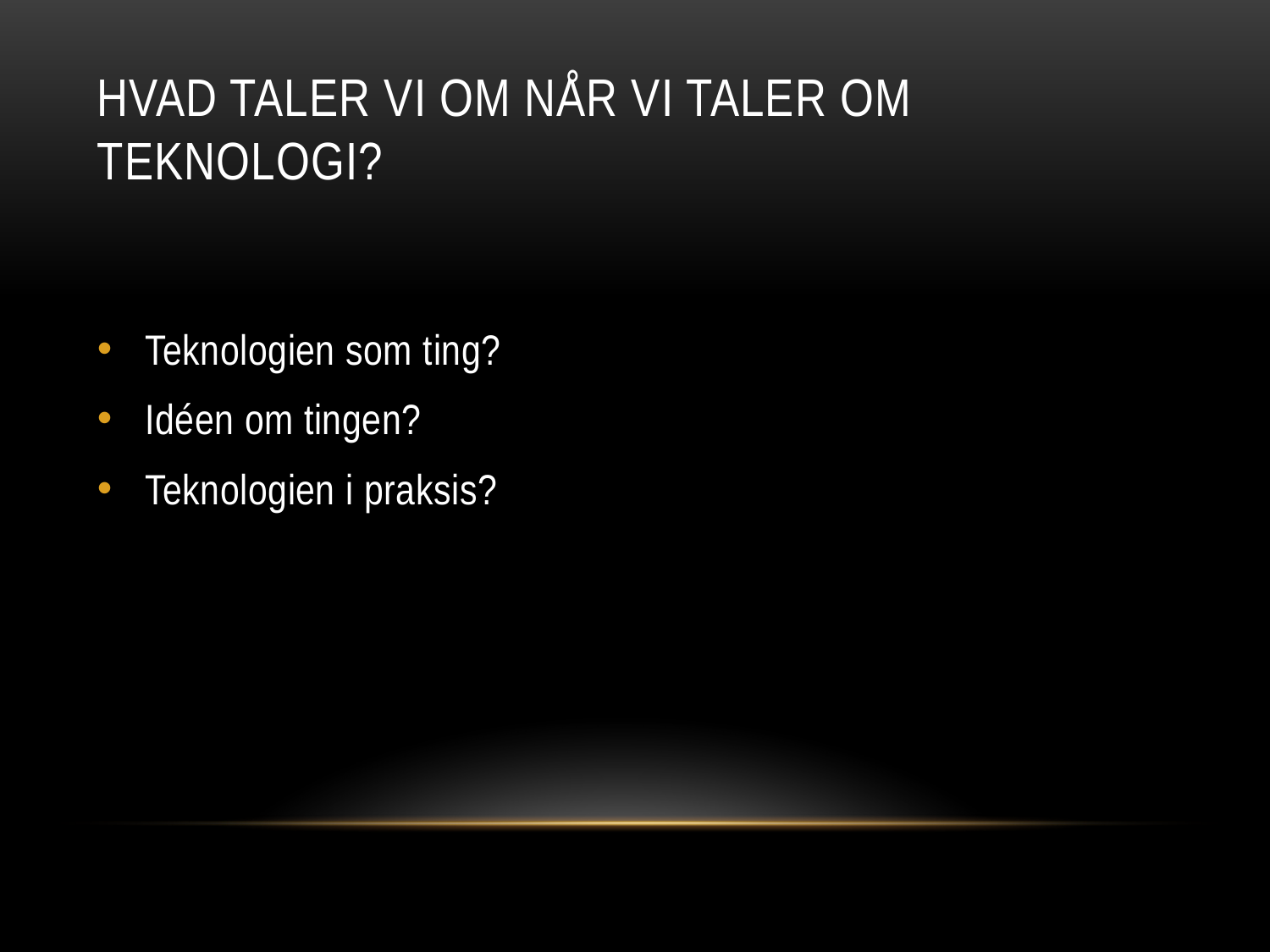

# Hvad taler vi om når vi taler om teknologi?
Teknologien som ting?
Idéen om tingen?
Teknologien i praksis?